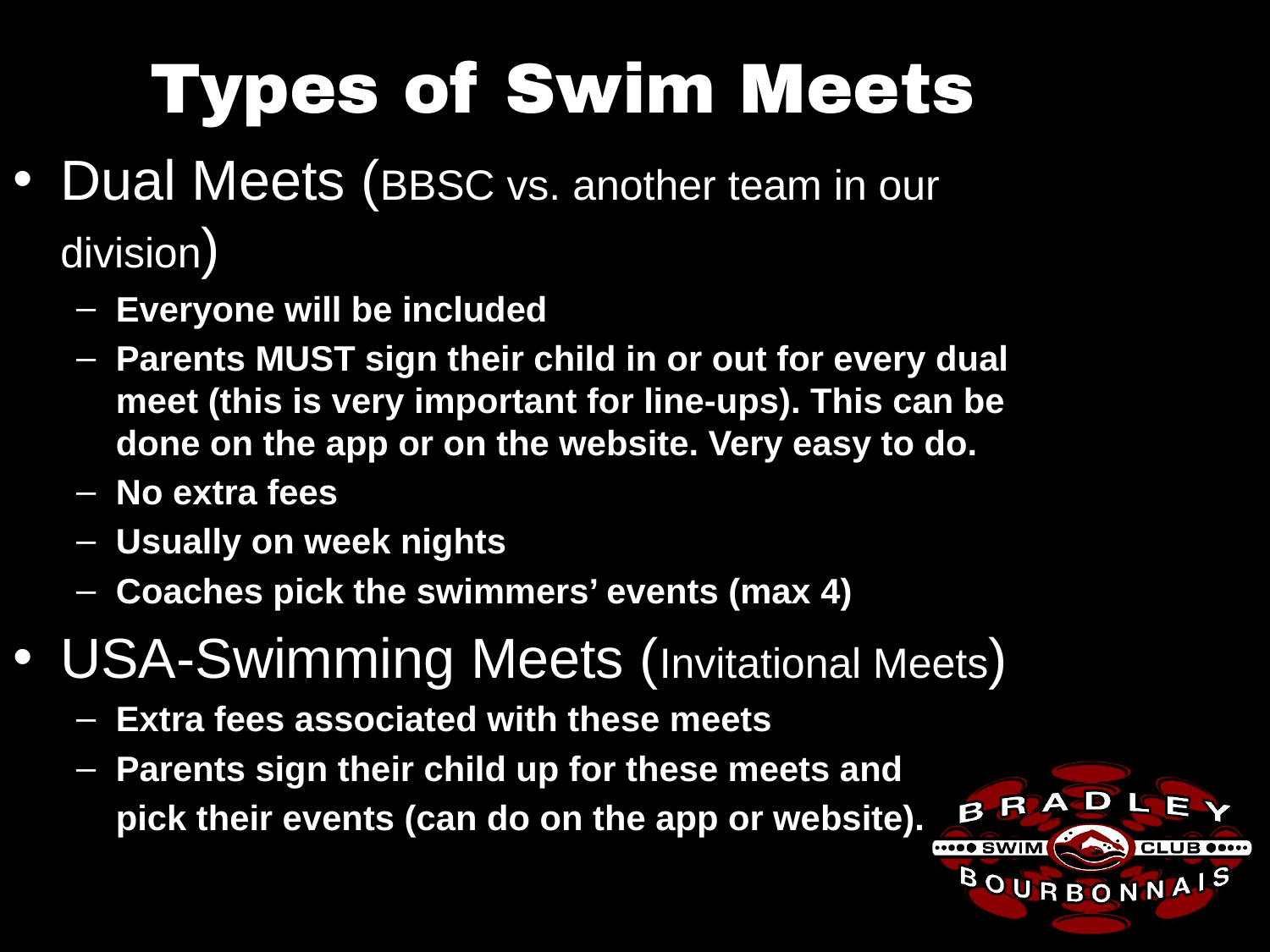

# Types of Swim Meets
Dual Meets (BBSC vs. another team in our division)
Everyone will be included
Parents MUST sign their child in or out for every dual meet (this is very important for line-ups). This can be done on the app or on the website. Very easy to do.
No extra fees
Usually on week nights
Coaches pick the swimmers’ events (max 4)
USA-Swimming Meets (Invitational Meets)
Extra fees associated with these meets
Parents sign their child up for these meets and
pick their events (can do on the app or website).